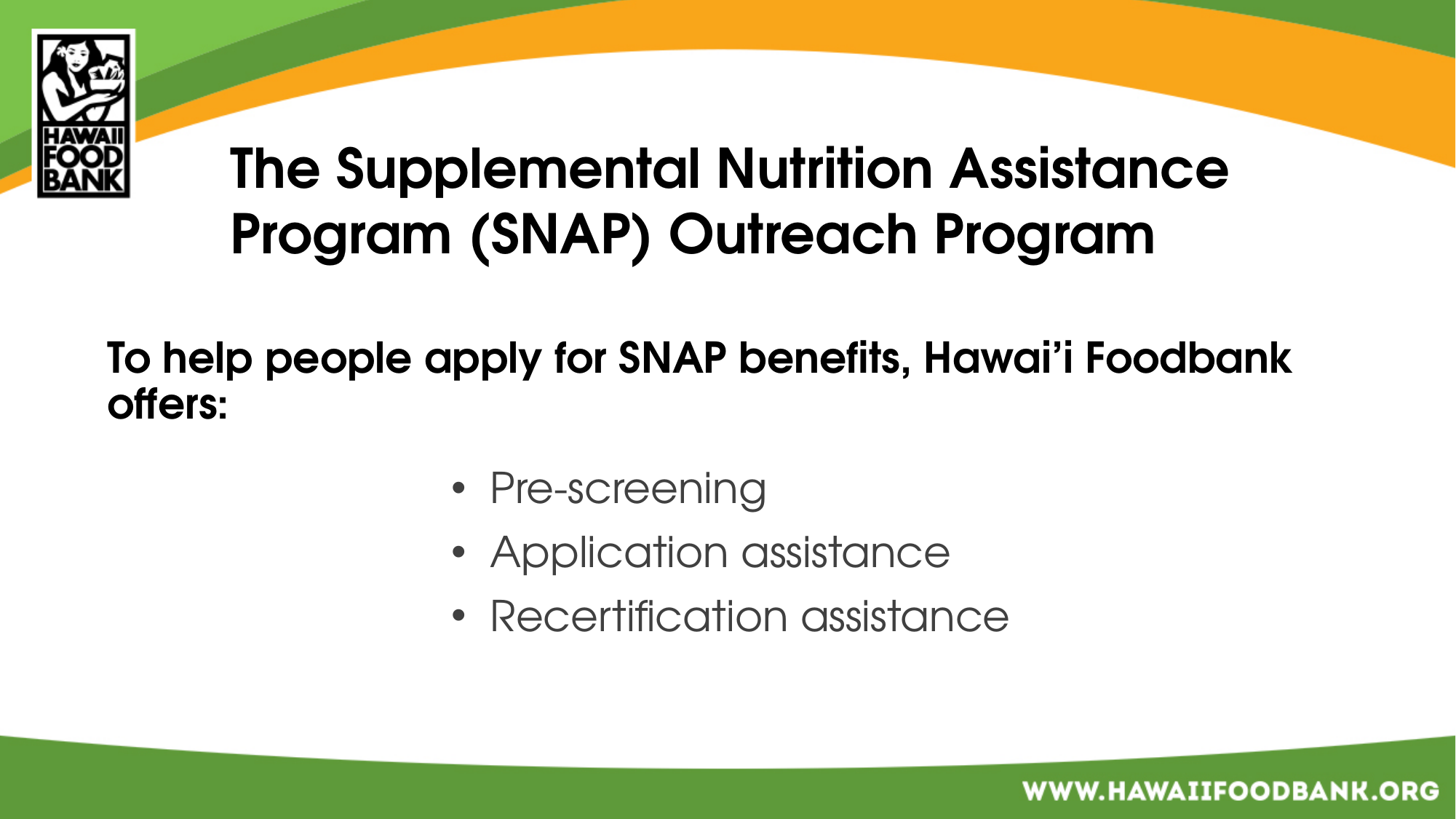

The Supplemental Nutrition Assistance Program (SNAP) Outreach Program
To help people apply for SNAP benefits, Hawai’i Foodbank offers:
 Pre-screening
 Application assistance
 Recertification assistance